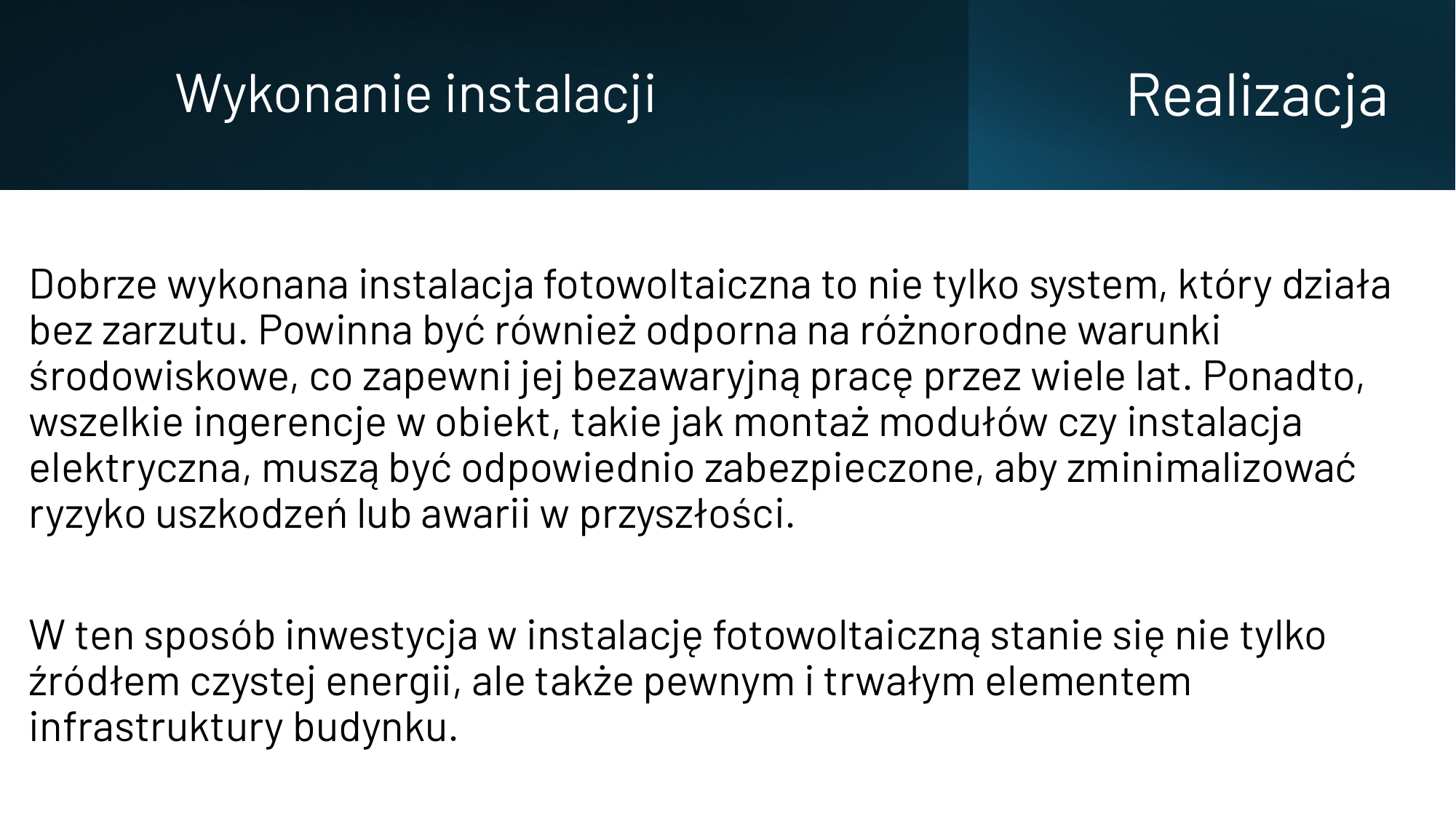

Wykonanie instalacji
# Realizacja
Dobrze wykonana instalacja fotowoltaiczna to nie tylko system, który działa bez zarzutu. Powinna być również odporna na różnorodne warunki środowiskowe, co zapewni jej bezawaryjną pracę przez wiele lat. Ponadto, wszelkie ingerencje w obiekt, takie jak montaż modułów czy instalacja elektryczna, muszą być odpowiednio zabezpieczone, aby zminimalizować ryzyko uszkodzeń lub awarii w przyszłości.

W ten sposób inwestycja w instalację fotowoltaiczną stanie się nie tylko źródłem czystej energii, ale także pewnym i trwałym elementem infrastruktury budynku.